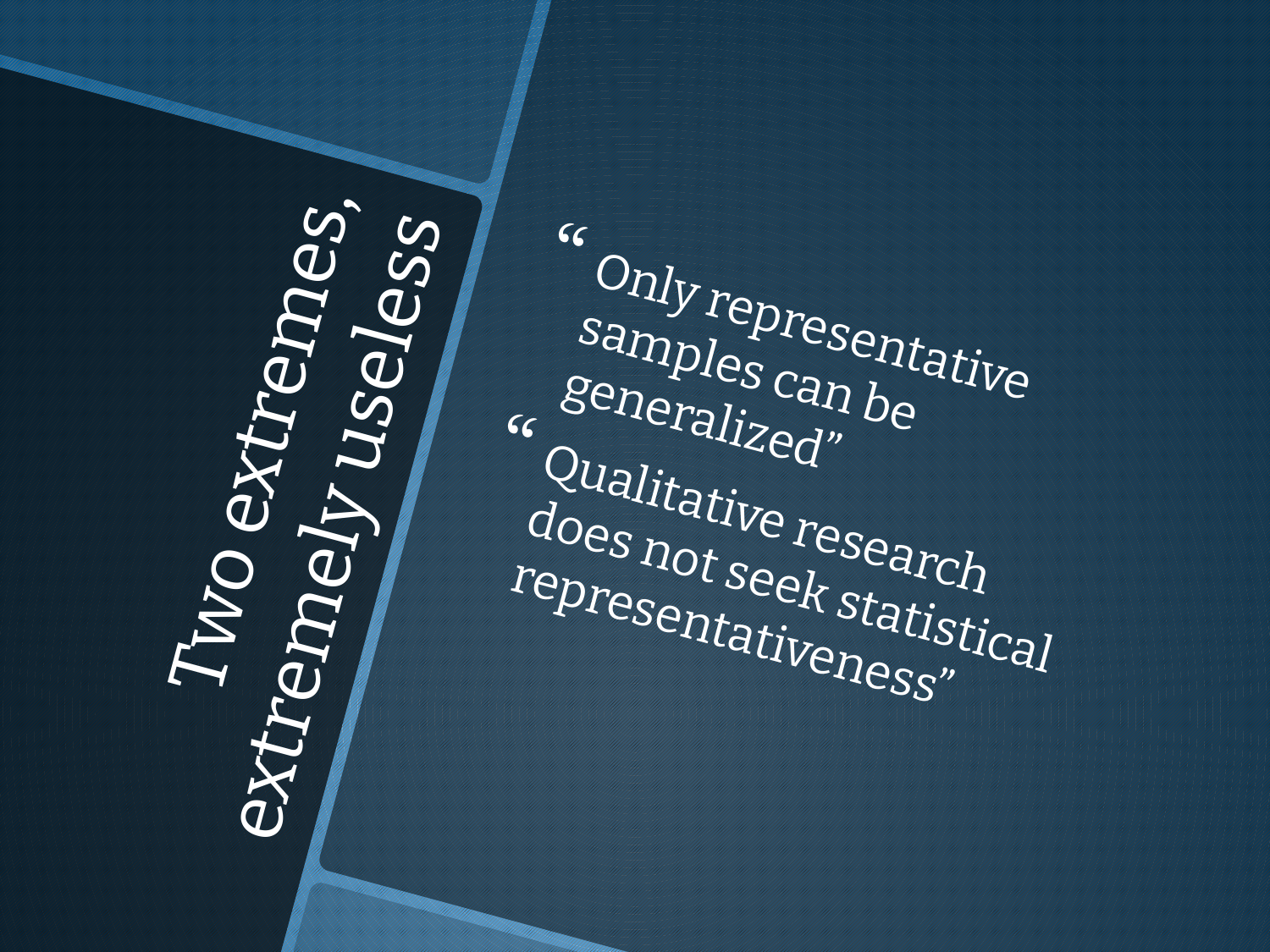

Only representative samples can be generalized”
Qualitative research does not seek statistical representativeness”
# Two extremes, extremely useless